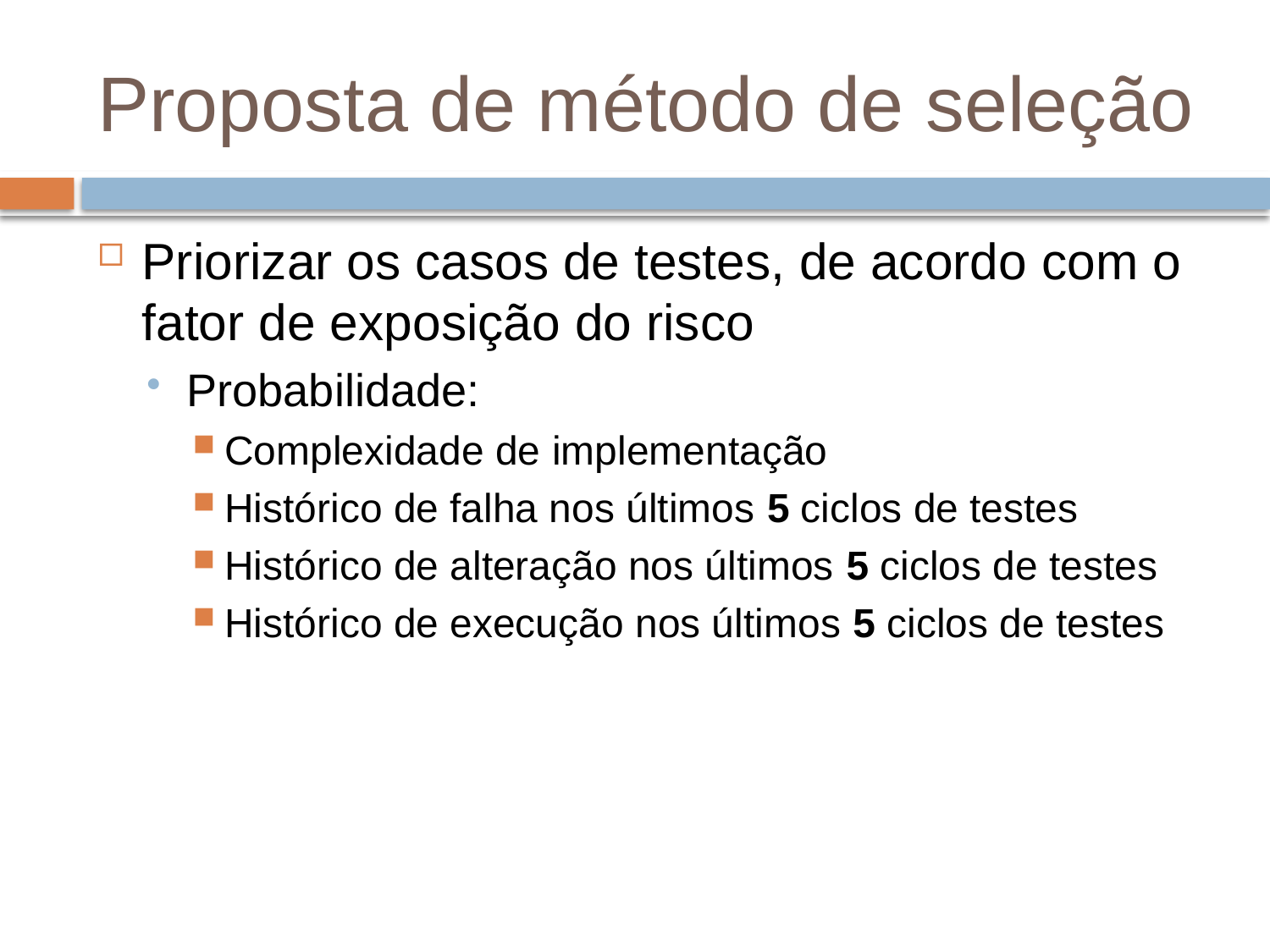

# Proposta de método de seleção
Priorizar os casos de testes, de acordo com o fator de exposição do risco
Probabilidade:
Complexidade de implementação
Histórico de falha nos últimos 5 ciclos de testes
Histórico de alteração nos últimos 5 ciclos de testes
Histórico de execução nos últimos 5 ciclos de testes